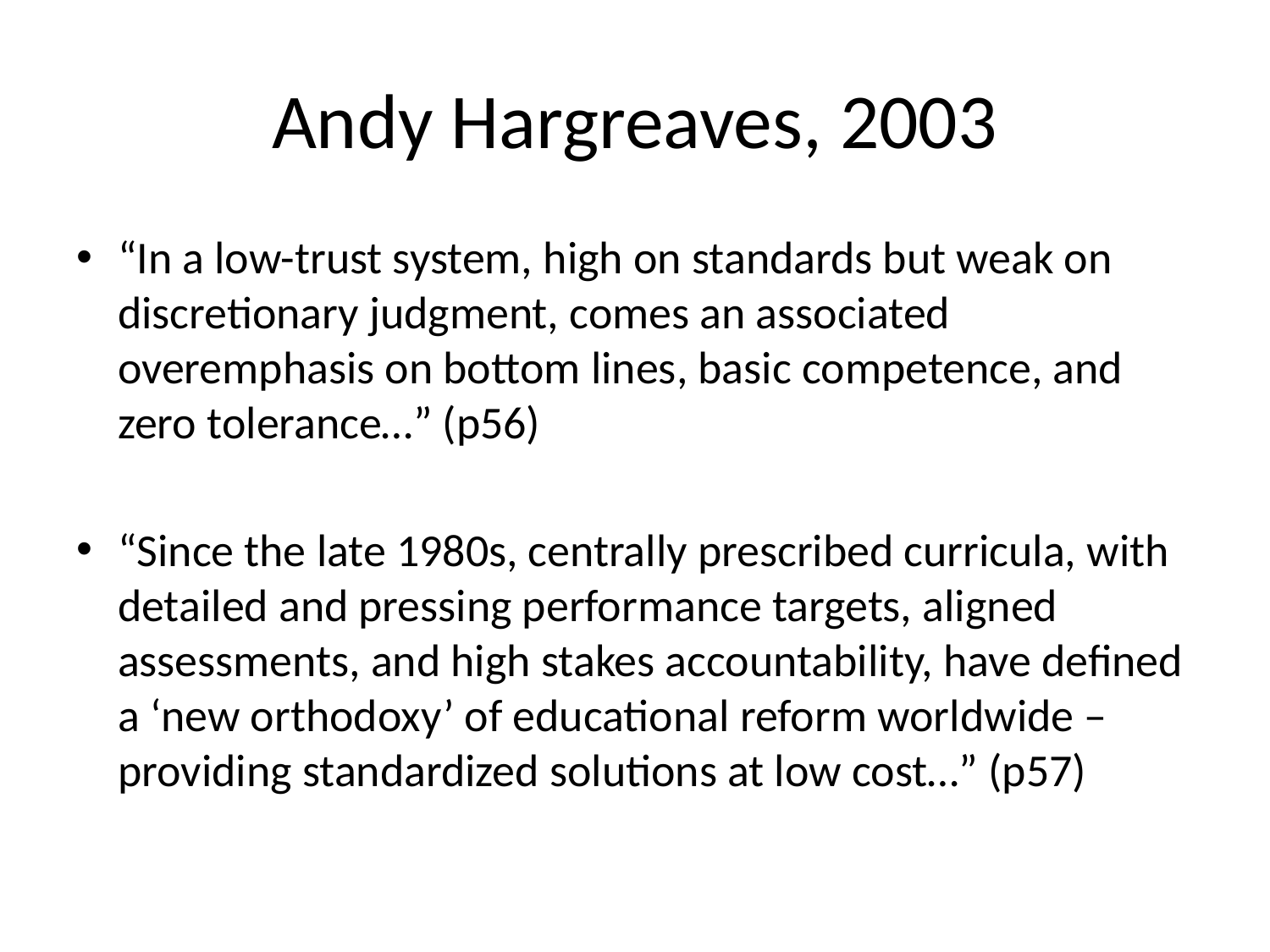

# Andy Hargreaves, 2003
“In a low-trust system, high on standards but weak on discretionary judgment, comes an associated overemphasis on bottom lines, basic competence, and zero tolerance…” (p56)

“Since the late 1980s, centrally prescribed curricula, with detailed and pressing performance targets, aligned assessments, and high stakes accountability, have defined a ‘new orthodoxy’ of educational reform worldwide – providing standardized solutions at low cost…” (p57)